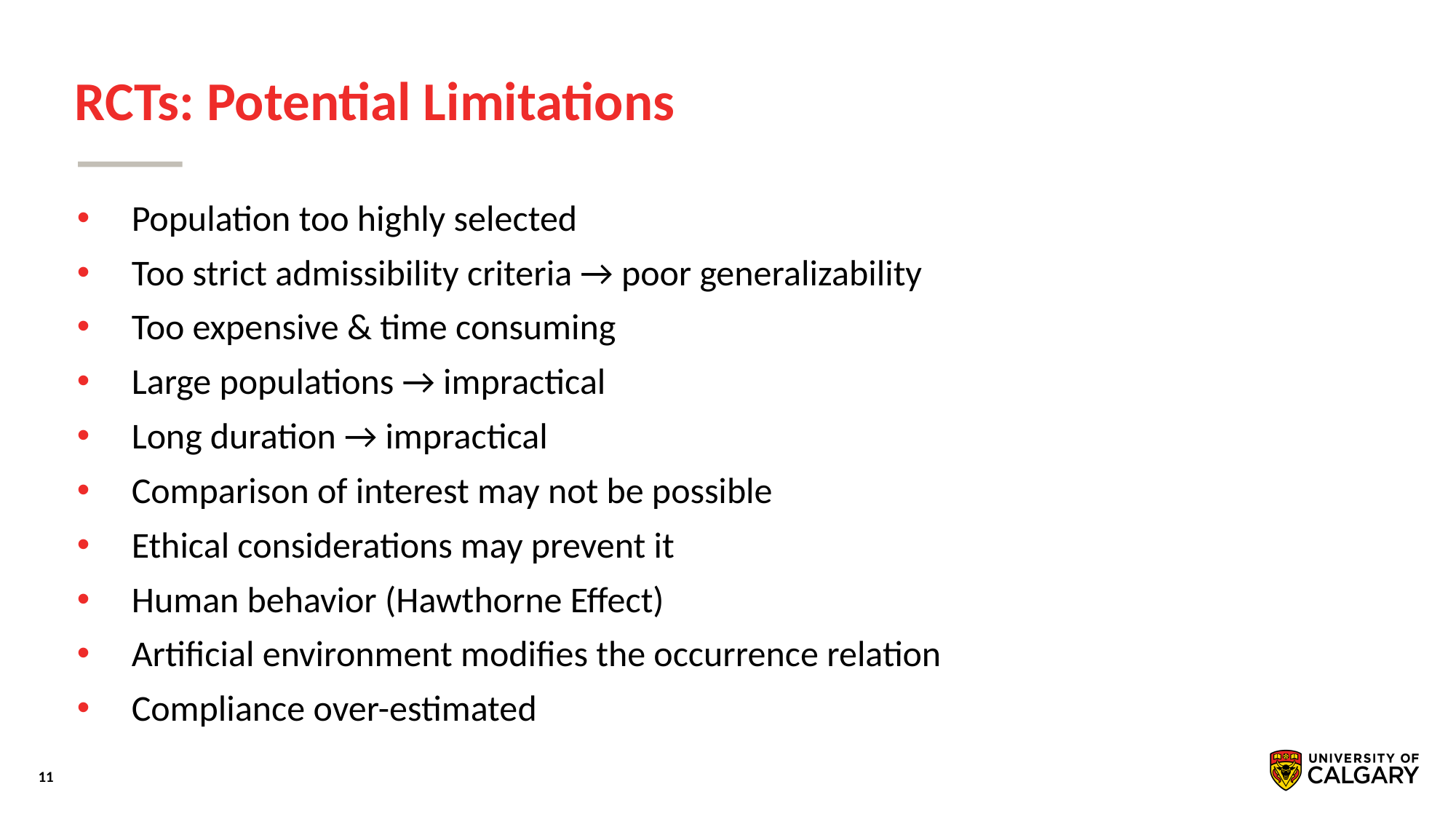

# RCTs: Potential Limitations
Population too highly selected
Too strict admissibility criteria → poor generalizability
Too expensive & time consuming
Large populations → impractical
Long duration → impractical
Comparison of interest may not be possible
Ethical considerations may prevent it
Human behavior (Hawthorne Effect)
Artificial environment modifies the occurrence relation
Compliance over-estimated